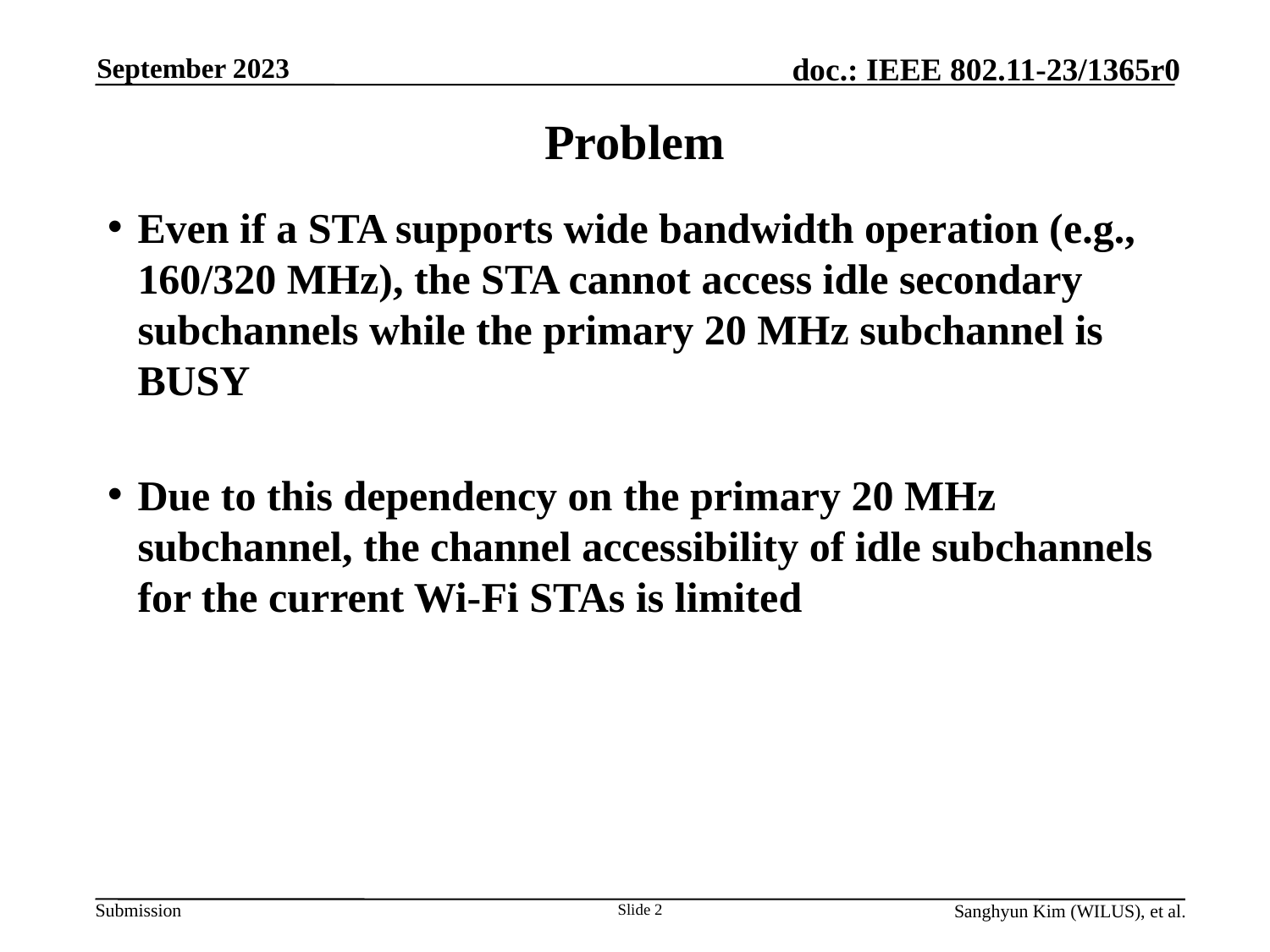

September 2023
# Problem
Even if a STA supports wide bandwidth operation (e.g., 160/320 MHz), the STA cannot access idle secondary subchannels while the primary 20 MHz subchannel is BUSY

Due to this dependency on the primary 20 MHz subchannel, the channel accessibility of idle subchannels for the current Wi-Fi STAs is limited
Slide 2
Sanghyun Kim (WILUS), et al.